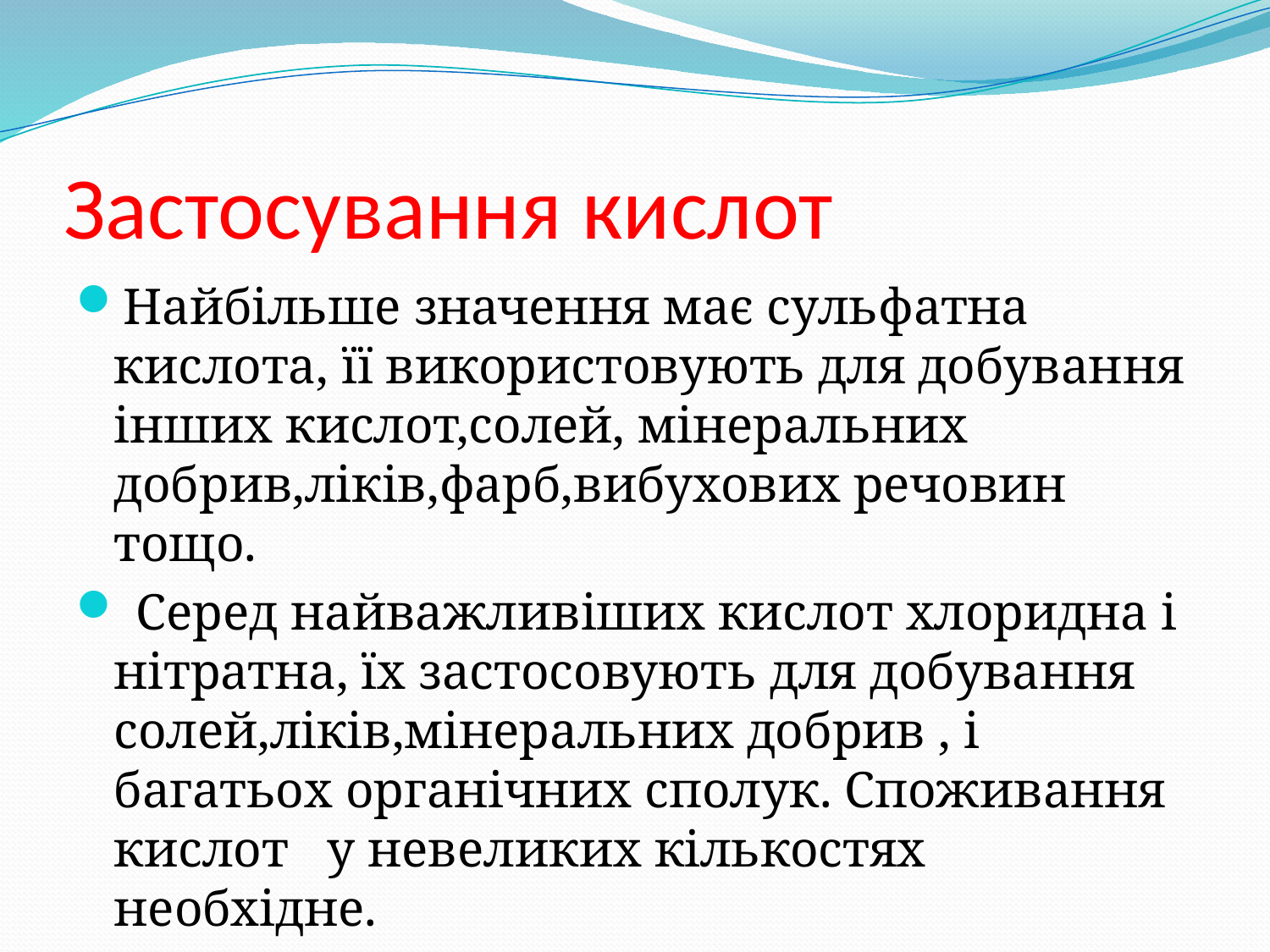

# Застосування кислот
Найбільше значення має сульфатна кислота, її використовують для добування інших кислот,солей, мінеральних добрив,ліків,фарб,вибухових речовин тощо.
 Серед найважливіших кислот хлоридна і нітратна, їх застосовують для добування солей,ліків,мінеральних добрив , і багатьох органічних сполук. Споживання кислот   у невеликих кількостях необхідне.